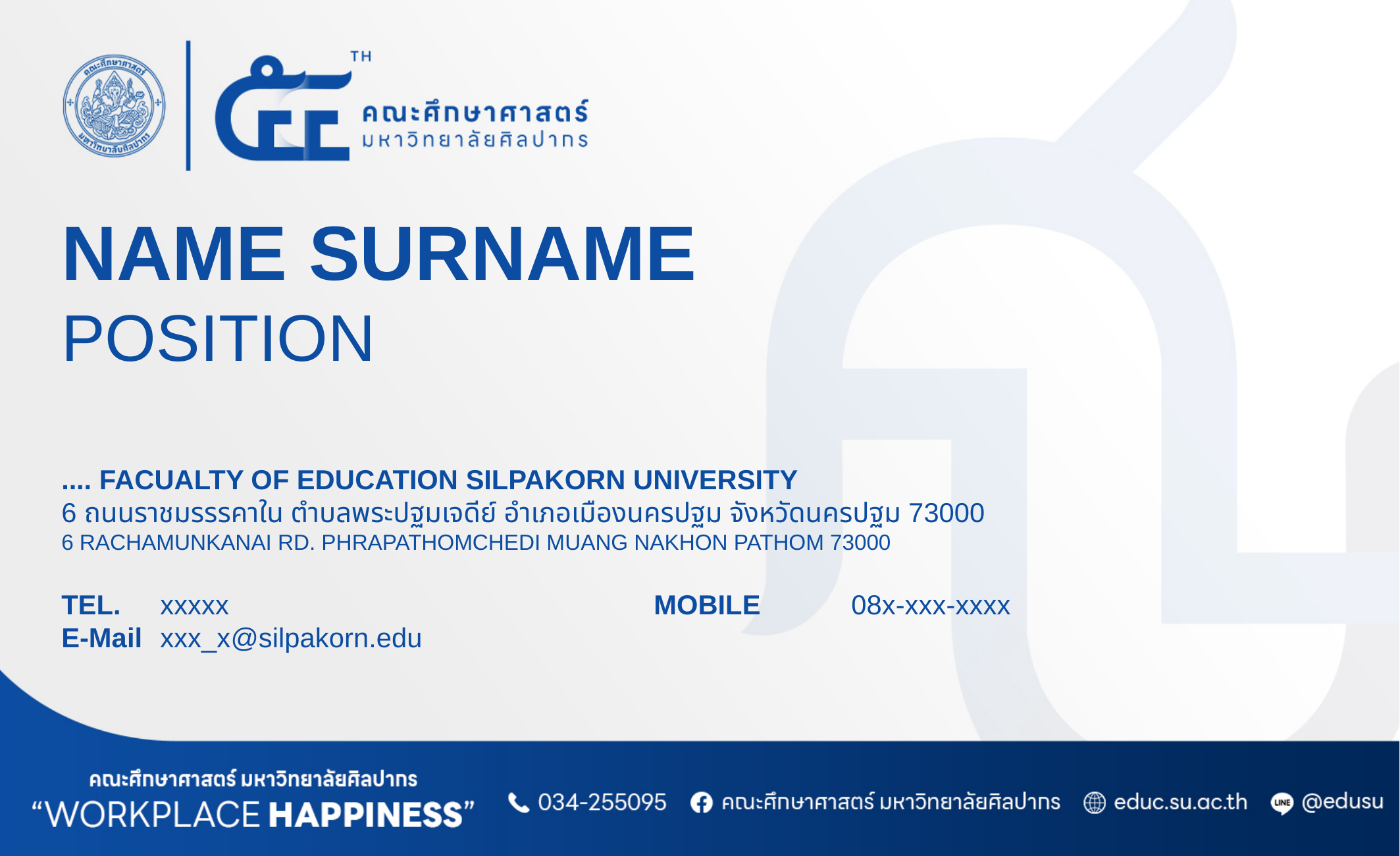

NAME SURNAME
POSITION
.... FACUALTY OF EDUCATION SILPAKORN UNIVERSITY
6 ถนนราชมรรรคาใน ตำบลพระปฐมเจดีย์ อำเภอเมืองนครปฐม จังหวัดนครปฐม 73000
6 RACHAMUNKANAI RD. PHRAPATHOMCHEDI MUANG NAKHON PATHOM 73000

TEL.	xxxxx					MOBILE	08x-xxx-xxxx
E-Mail	xxx_x@silpakorn.edu